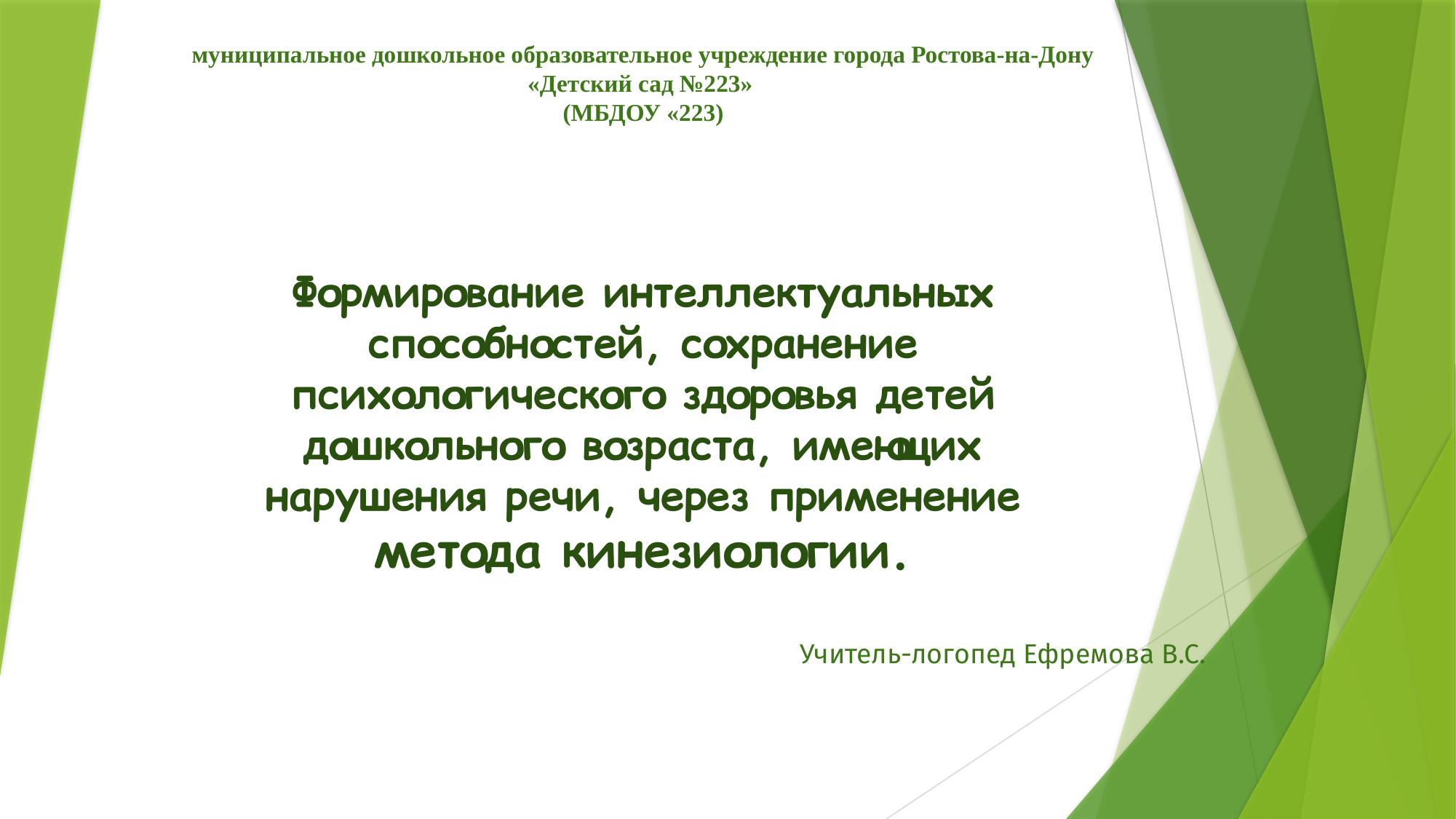

# муниципальное дошкольное образовательное учреждение города Ростова-на-Дону «Детский сад №223» (МБДОУ «223) Формирование интеллектуальных способностей, сохранение психологического здоровья детей дошкольного возраста, имеющих нарушения речи, через применение метода кинезиологии.

Учитель-логопед Ефремова В.С.